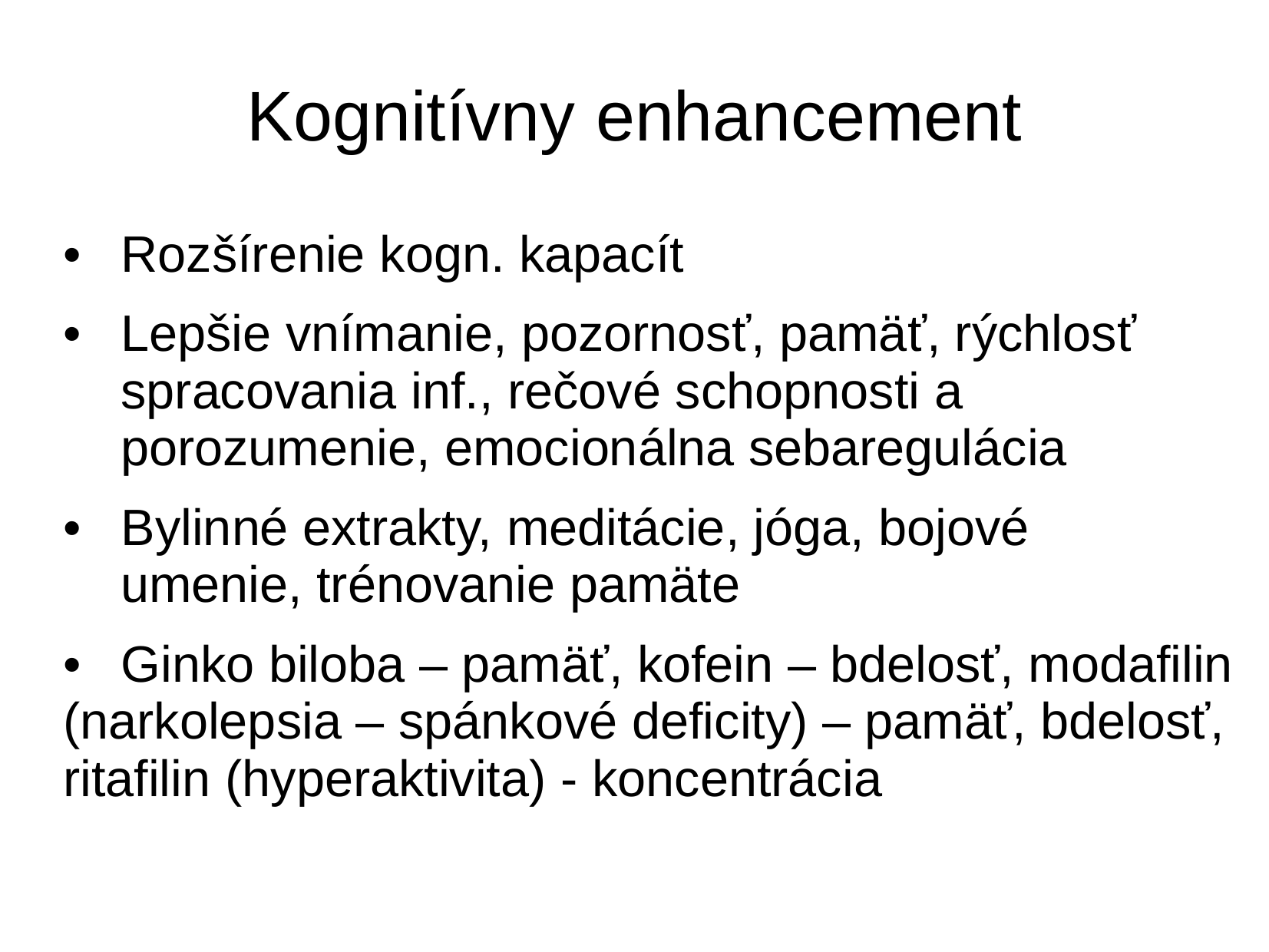

Kognitívny enhancement
• Rozšírenie kogn. kapacít
• Lepšie vnímanie, pozornosť, pamäť, rýchlosť
spracovania inf., rečové schopnosti a
porozumenie, emocionálna sebaregulácia
• Bylinné extrakty, meditácie, jóga, bojové
umenie, trénovanie pamäte
• Ginko biloba – pamäť, kofein – bdelosť, modafilin (narkolepsia – spánkové deficity) – pamäť, bdelosť, ritafilin (hyperaktivita) - koncentrácia